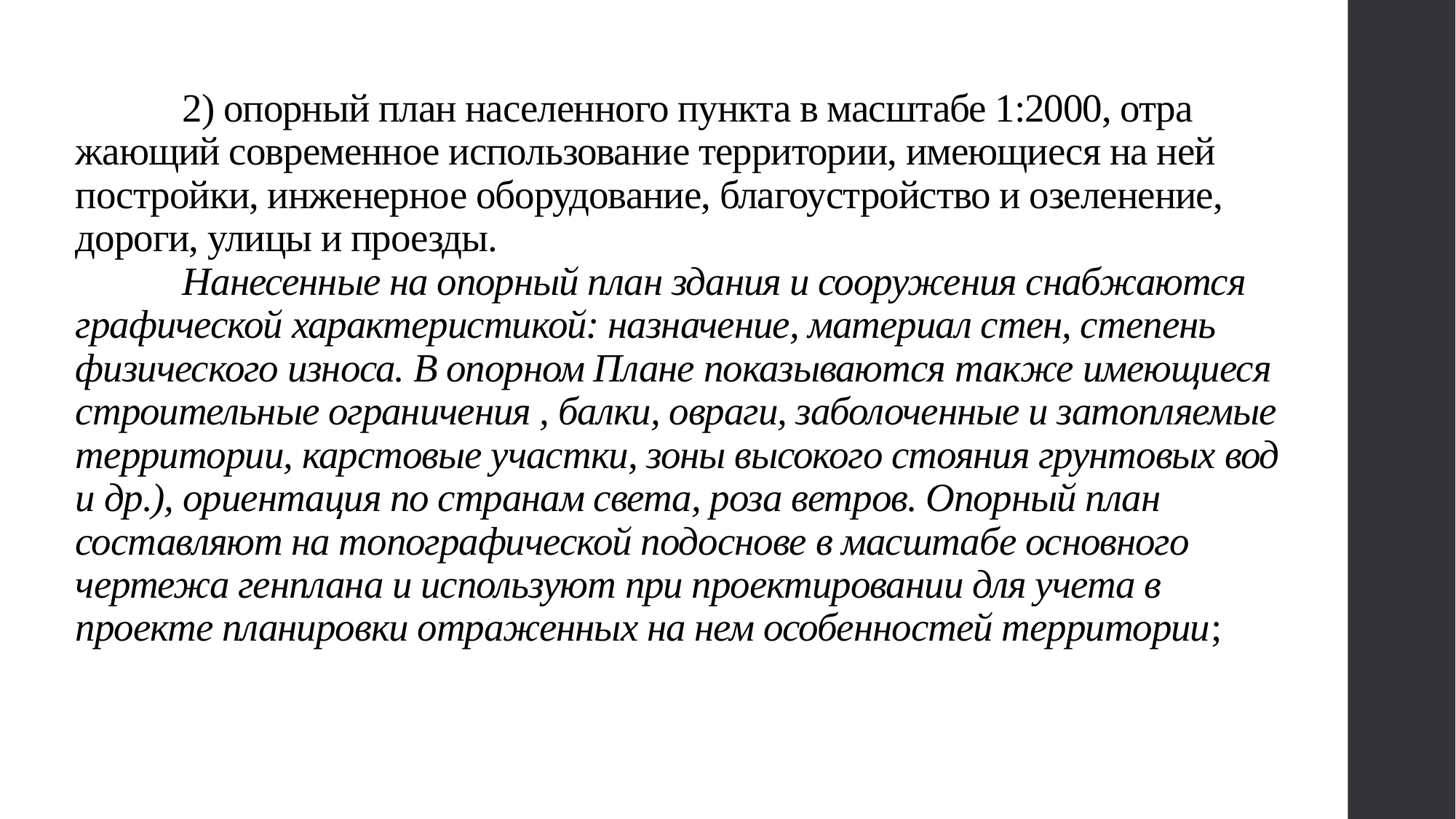

# 2) опорный план населенного пункта в масштабе 1:2000, отра­жающий современное использование территории, имеющиеся на ней постройки, инженерное оборудование, благоустройство и озеленение, дороги, улицы и проезды. Нанесенные на опорный план здания и сооружения снабжаются графической характеристикой: назначение, материал стен, степень физического износа. В опорном Плане показываются также имеющиеся строительные ограничения , балки, овраги, заболоченные и затопляемые территории, карсто­вые участки, зоны высокого стояния грунтовых вод и др.), ориен­тация по странам света, роза ветров. Опорный план составляют на топографической подоснове в масштабе основного чертежа генплана и используют при проектировании для учета в проекте планировки отраженных на нем особенностей территории;